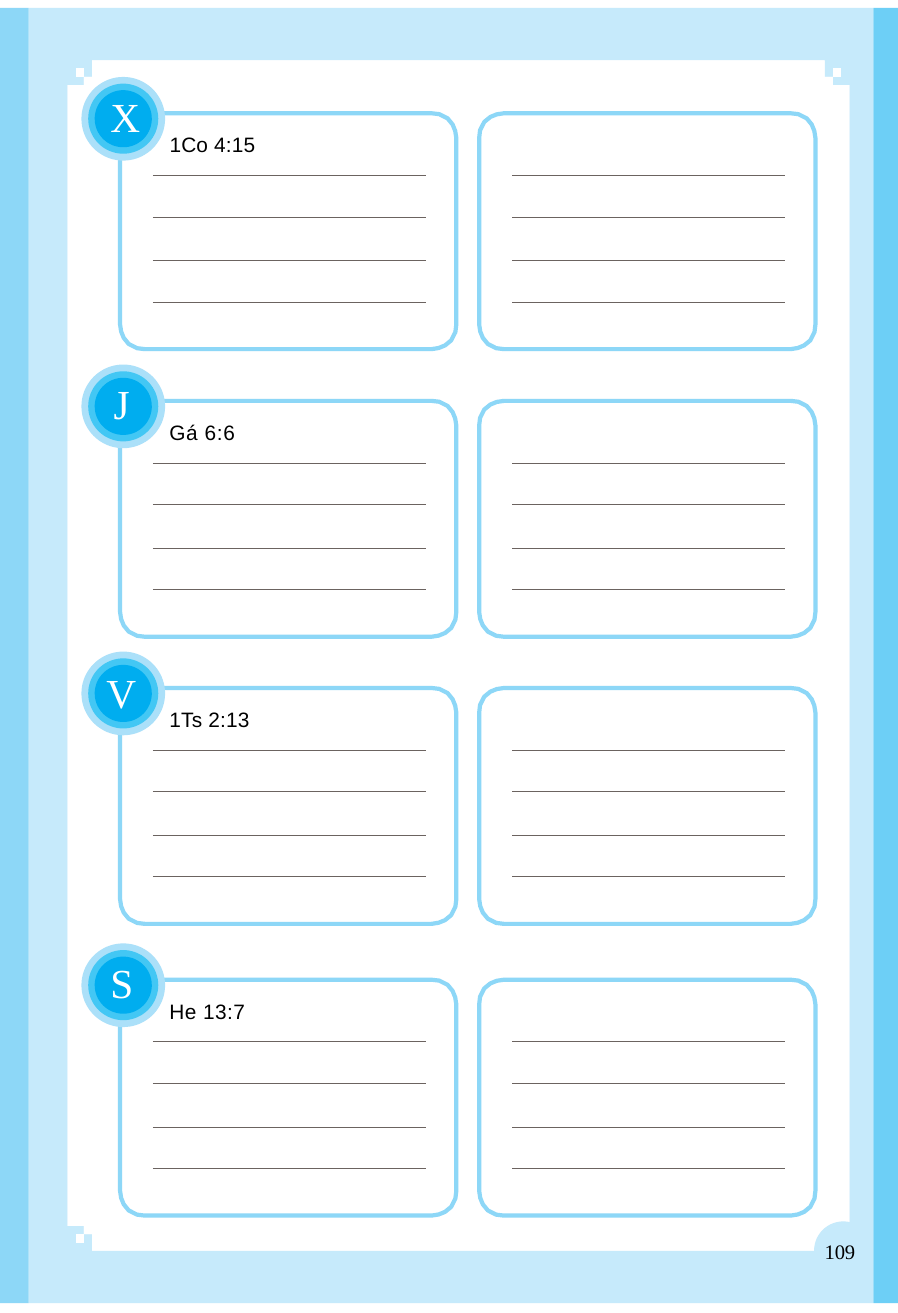

X

1Co 4:15

J

Gá 6:6

V

1Ts 2:13

S

He 13:7

109